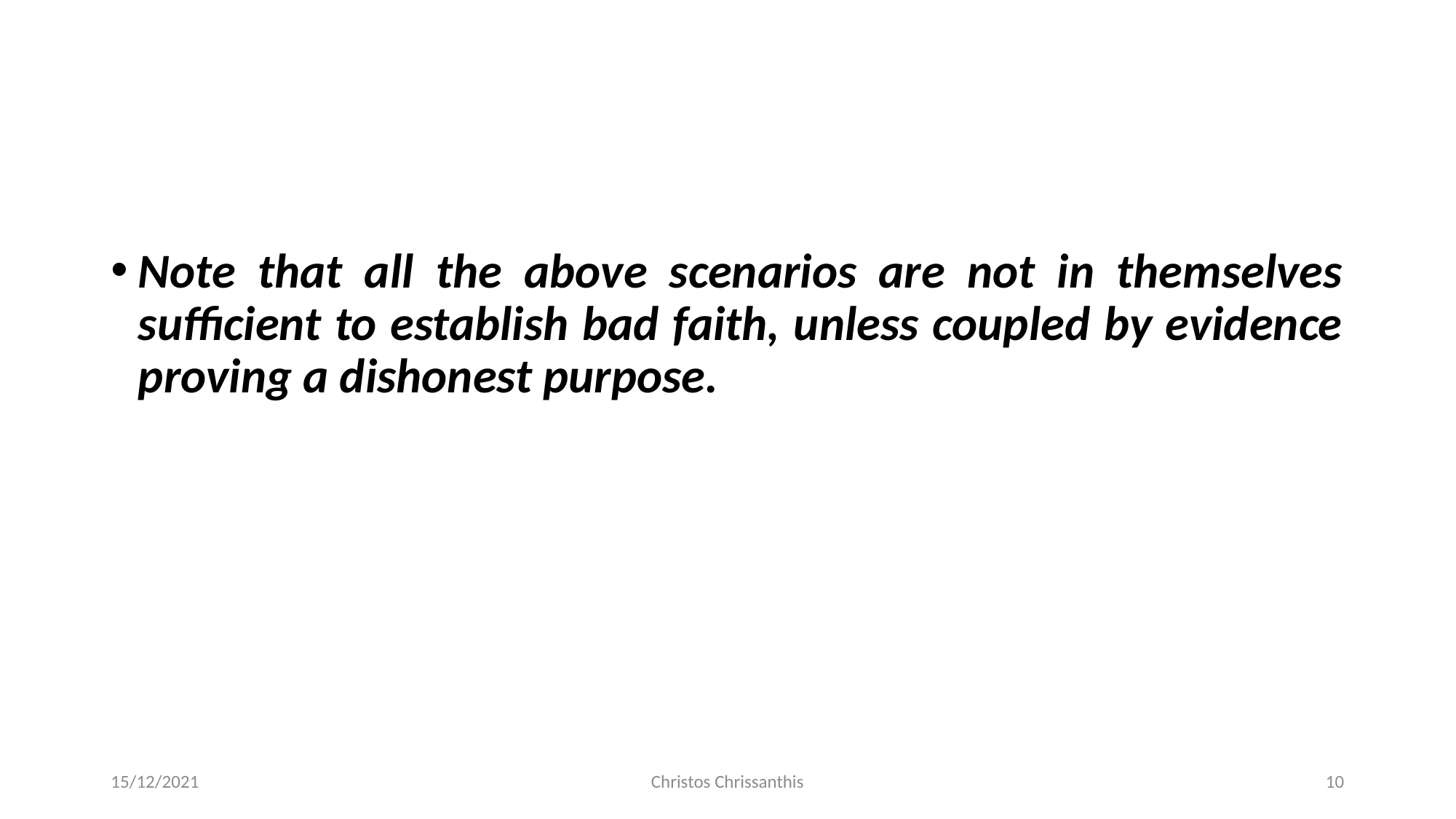

Note that all the above scenarios are not in themselves sufficient to establish bad faith, unless coupled by evidence proving a dishonest purpose.
15/12/2021
Christos Chrissanthis
10